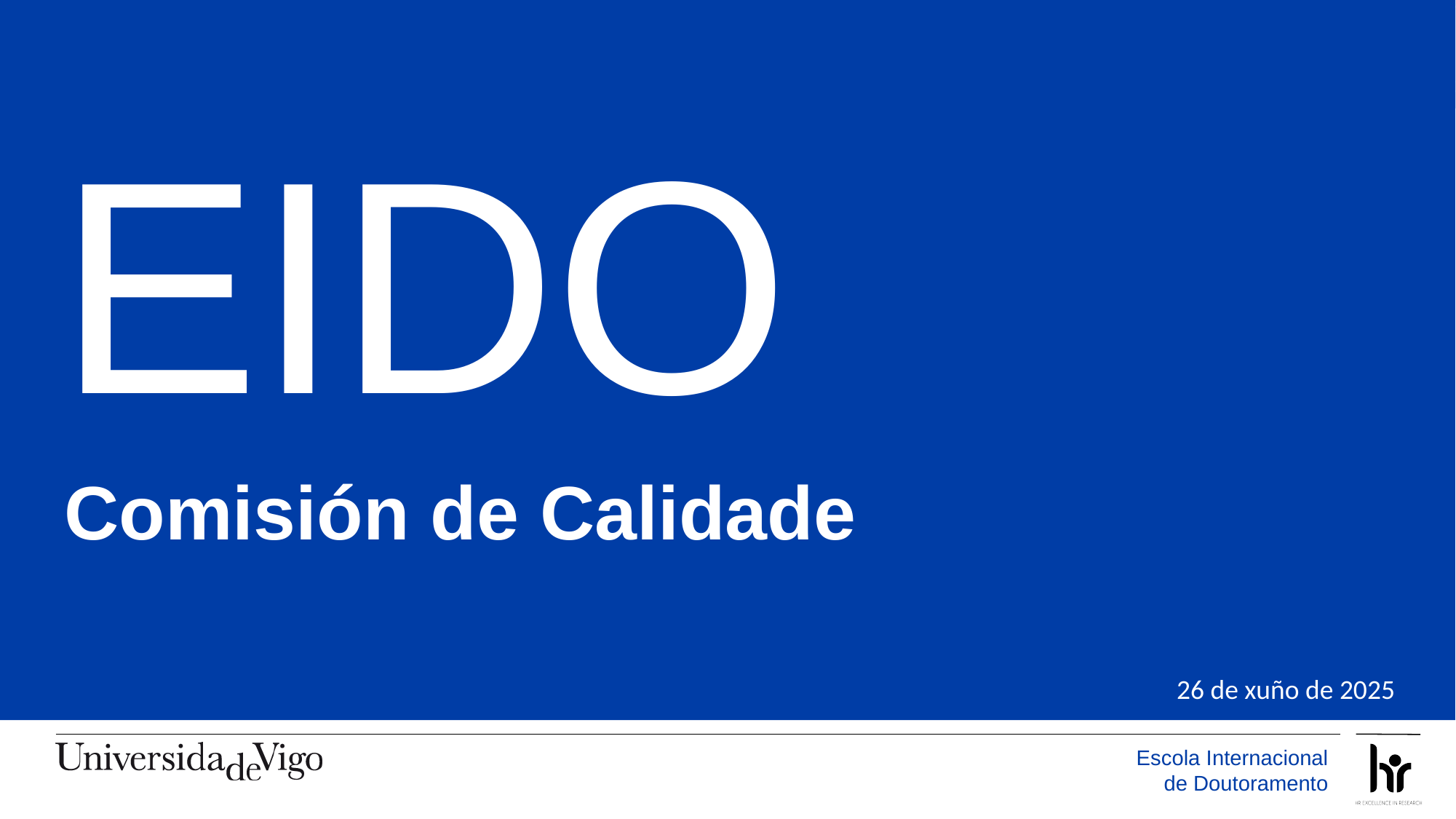

EIDO
Comisión de Calidade
26 de xuño de 2025